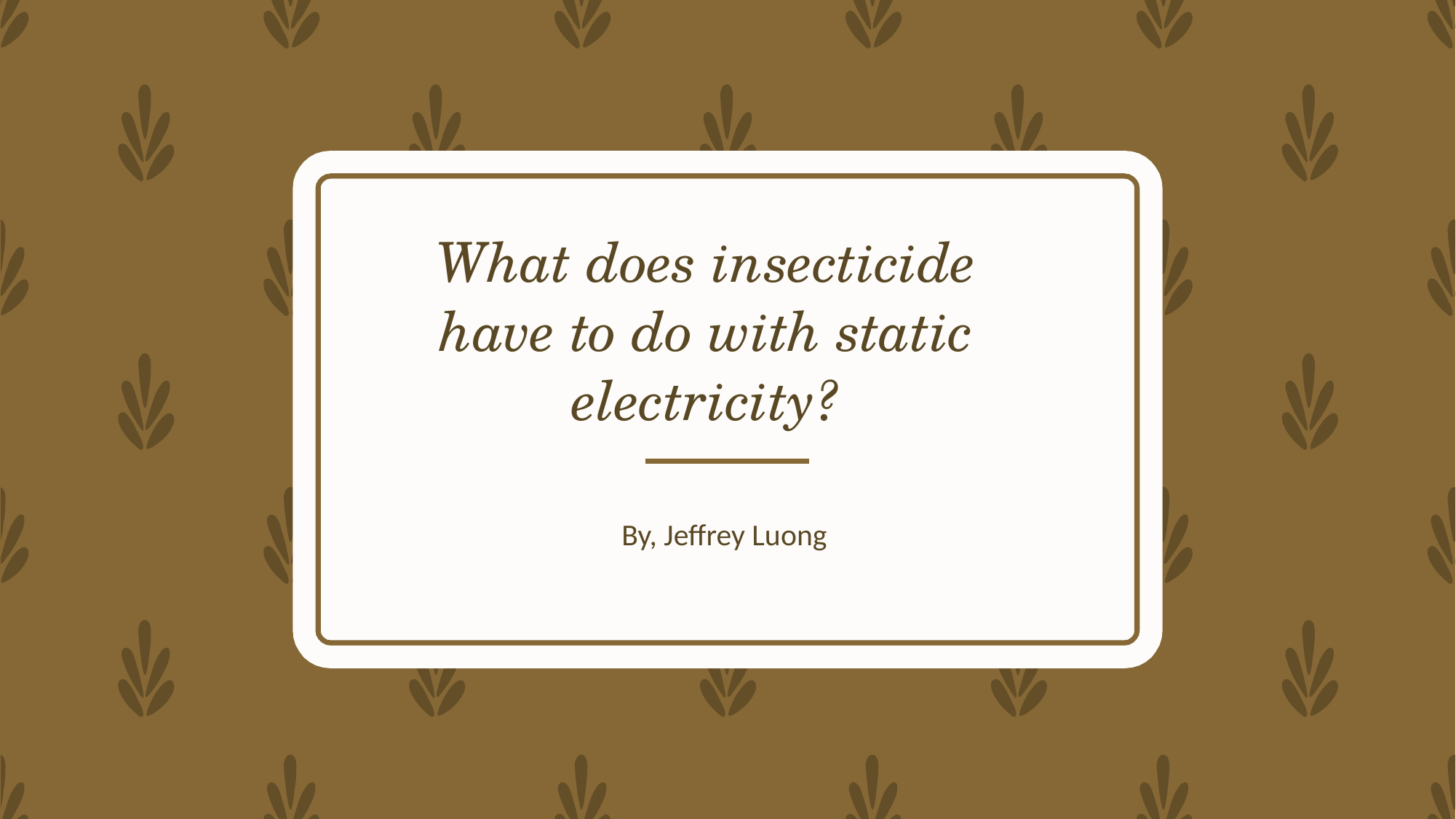

# What does insecticide have to do with static electricity?
By, Jeffrey Luong